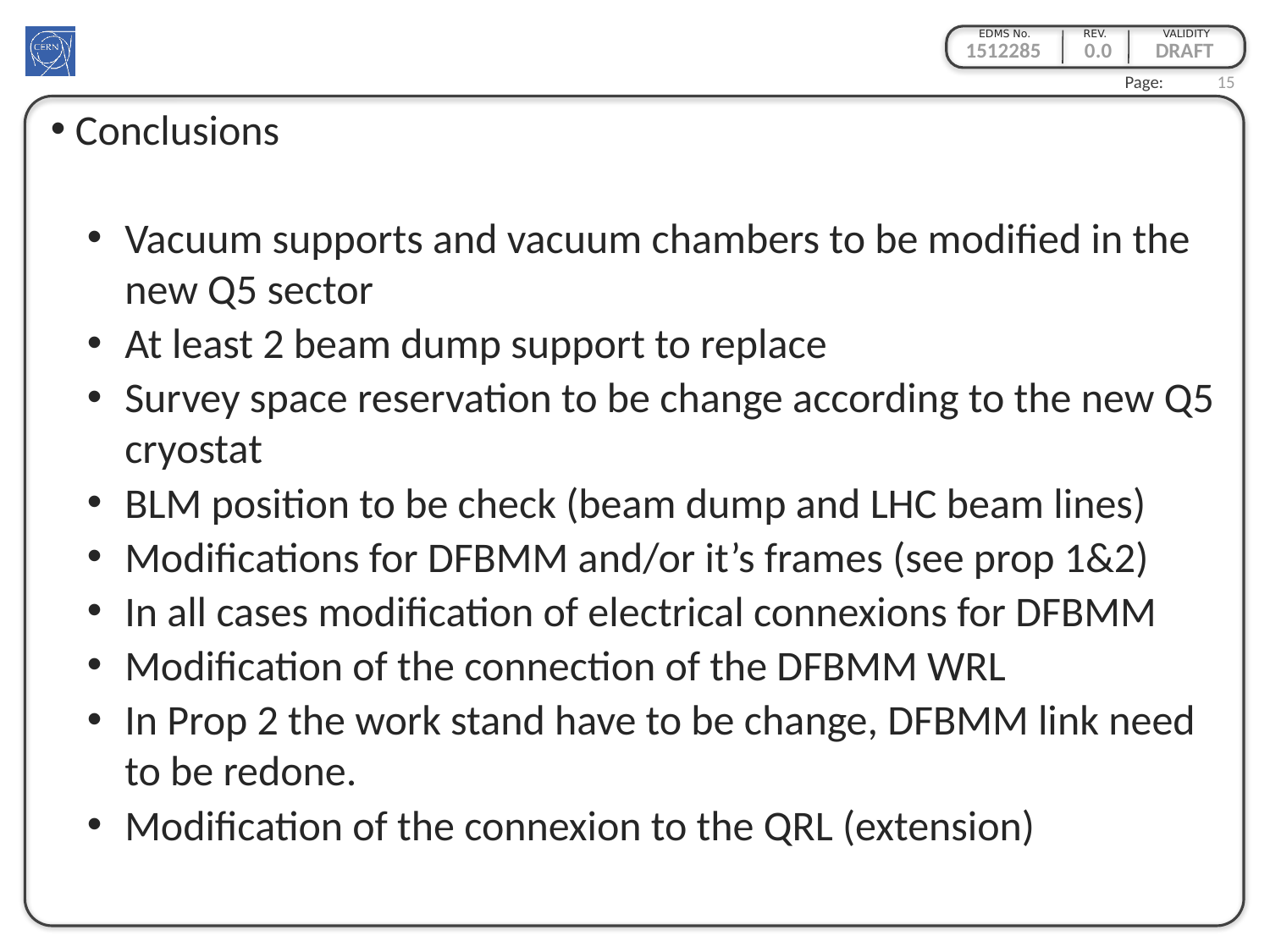

1512285         0.0         DRAFT
15
Conclusions

Vacuum supports and vacuum chambers to be modified in the new Q5 sector
At least 2 beam dump support to replace
Survey space reservation to be change according to the new Q5 cryostat
BLM position to be check (beam dump and LHC beam lines)
Modifications for DFBMM and/or it’s frames (see prop 1&2)
In all cases modification of electrical connexions for DFBMM
Modification of the connection of the DFBMM WRL
In Prop 2 the work stand have to be change, DFBMM link need to be redone.
Modification of the connexion to the QRL (extension)